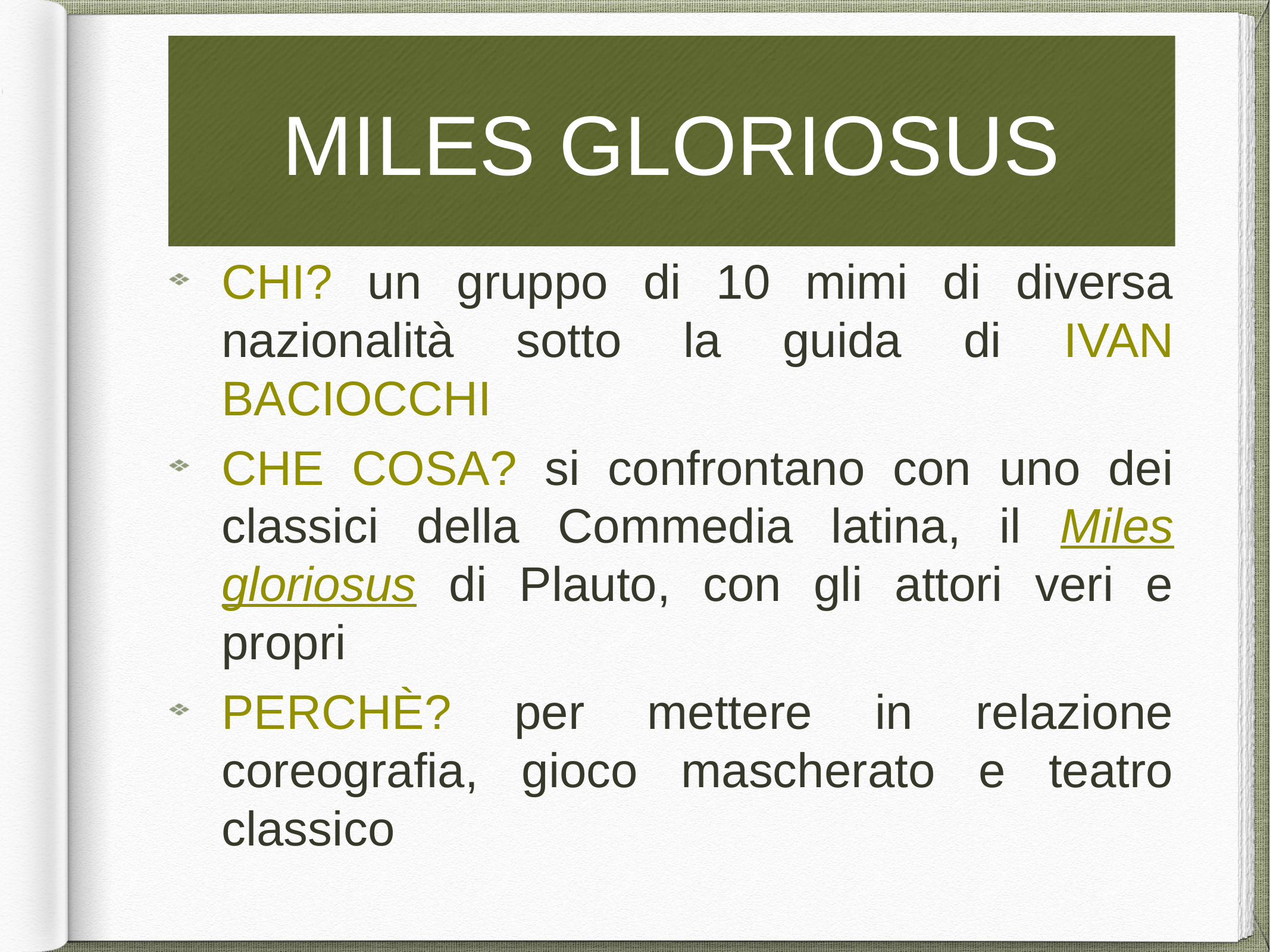

# MILES GLORIOSUS
CHI? un gruppo di 10 mimi di diversa nazionalità sotto la guida di IVAN BACIOCCHI
CHE COSA? si confrontano con uno dei classici della Commedia latina, il Miles gloriosus di Plauto, con gli attori veri e propri
PERCHè? per mettere in relazione coreografia, gioco mascherato e teatro classico